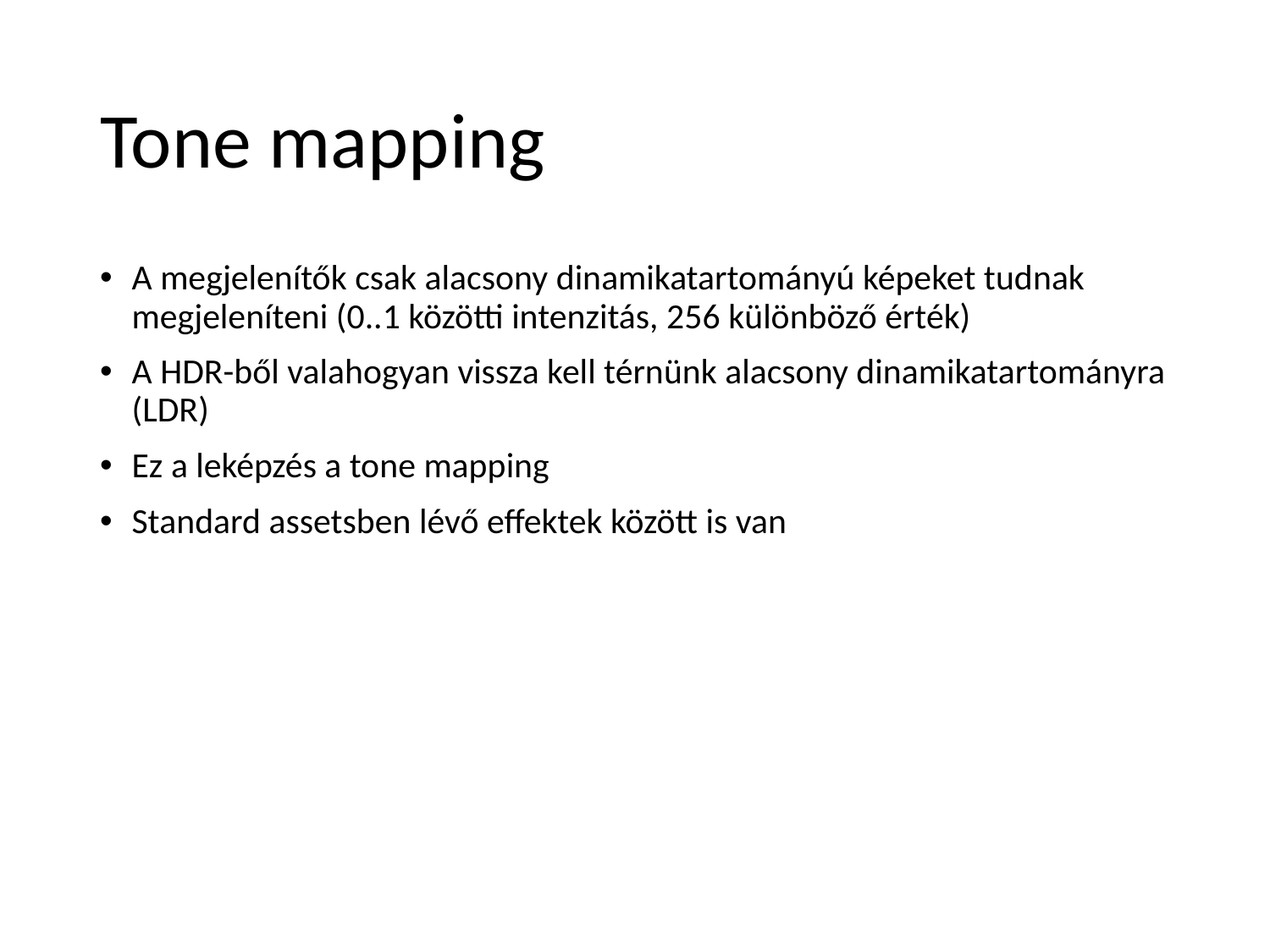

# Tone mapping
A megjelenítők csak alacsony dinamikatartományú képeket tudnak megjeleníteni (0..1 közötti intenzitás, 256 különböző érték)
A HDR-ből valahogyan vissza kell térnünk alacsony dinamikatartományra (LDR)
Ez a leképzés a tone mapping
Standard assetsben lévő effektek között is van